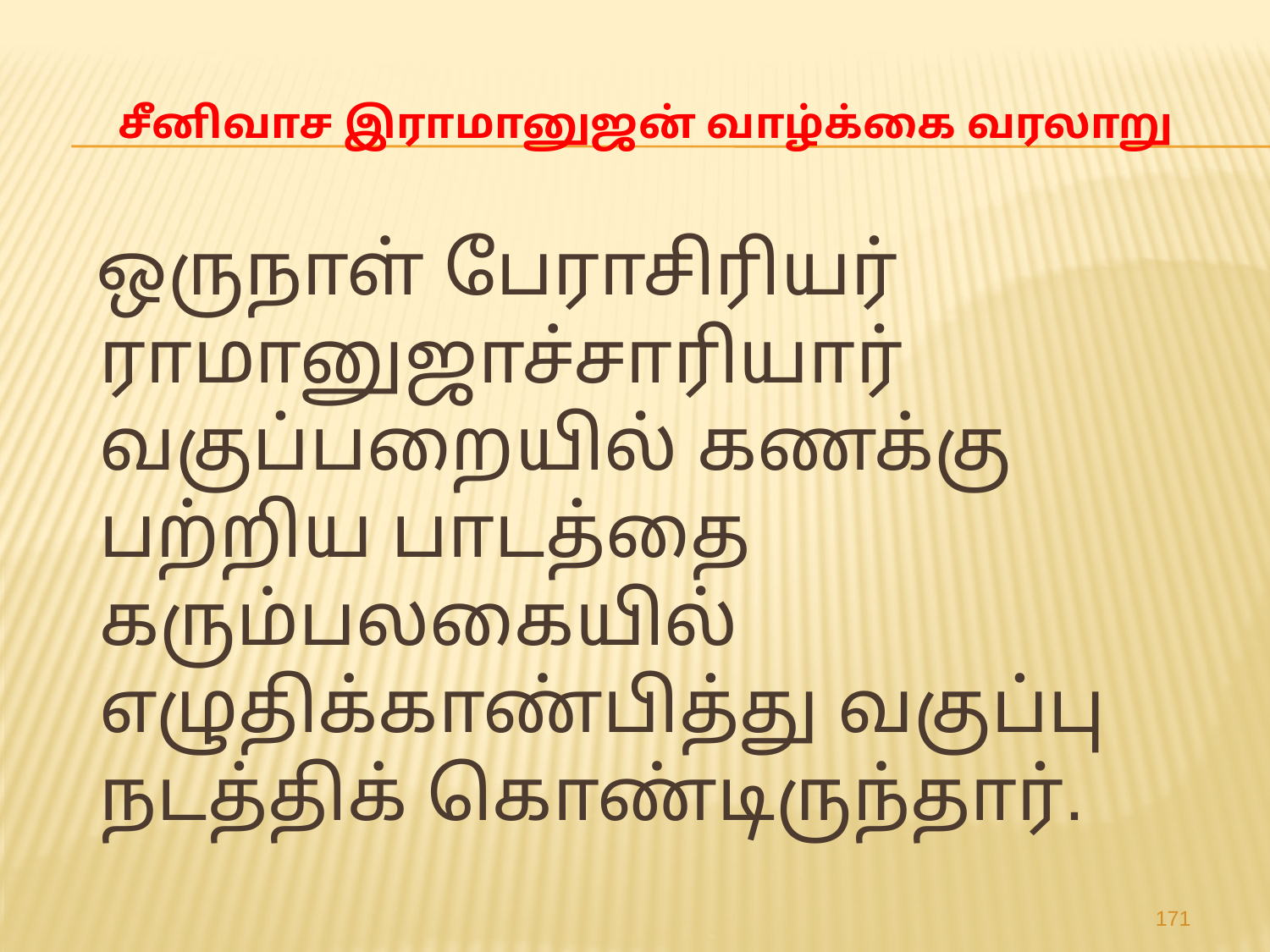

# சீனிவாச இராமானுஜன் வாழ்க்கை வரலாறு
   ஒருநாள் பேராசிரியர் ராமானுஜாச்சாரியார் வகுப்பறையில் கணக்கு பற்றிய பாடத்தை கரும்பலகையில் எழுதிக்காண்பித்து வகுப்பு நடத்திக் கொண்டிருந்தார்.

171